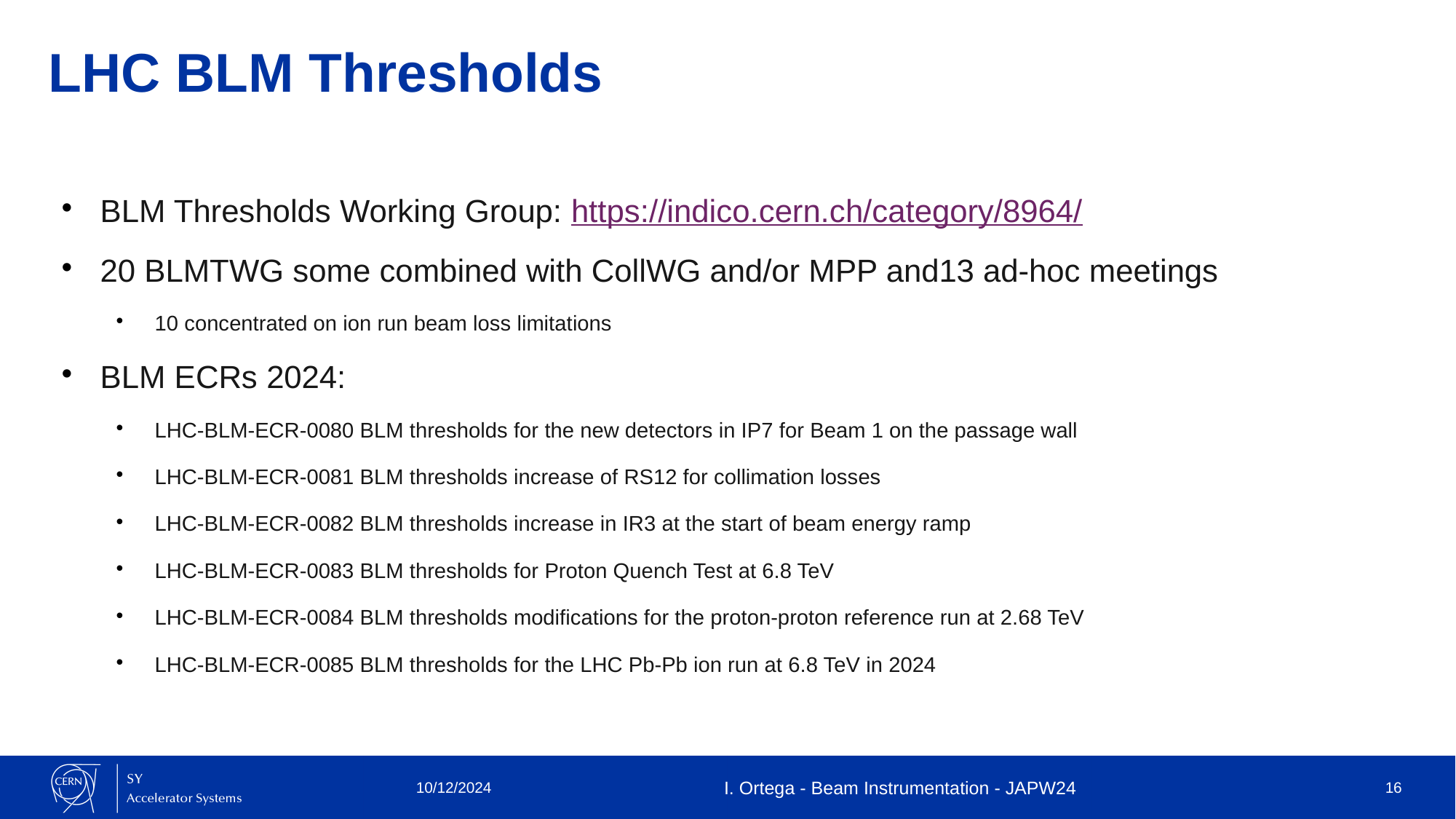

LHC BLM Thresholds
BLM Thresholds Working Group: https://indico.cern.ch/category/8964/
20 BLMTWG some combined with CollWG and/or MPP and13 ad-hoc meetings
10 concentrated on ion run beam loss limitations
BLM ECRs 2024:
LHC-BLM-ECR-0080 BLM thresholds for the new detectors in IP7 for Beam 1 on the passage wall
LHC-BLM-ECR-0081 BLM thresholds increase of RS12 for collimation losses
LHC-BLM-ECR-0082 BLM thresholds increase in IR3 at the start of beam energy ramp
LHC-BLM-ECR-0083 BLM thresholds for Proton Quench Test at 6.8 TeV
LHC-BLM-ECR-0084 BLM thresholds modifications for the proton-proton reference run at 2.68 TeV
LHC-BLM-ECR-0085 BLM thresholds for the LHC Pb-Pb ion run at 6.8 TeV in 2024

10/12/2024
I. Ortega - Beam Instrumentation - JAPW24
16